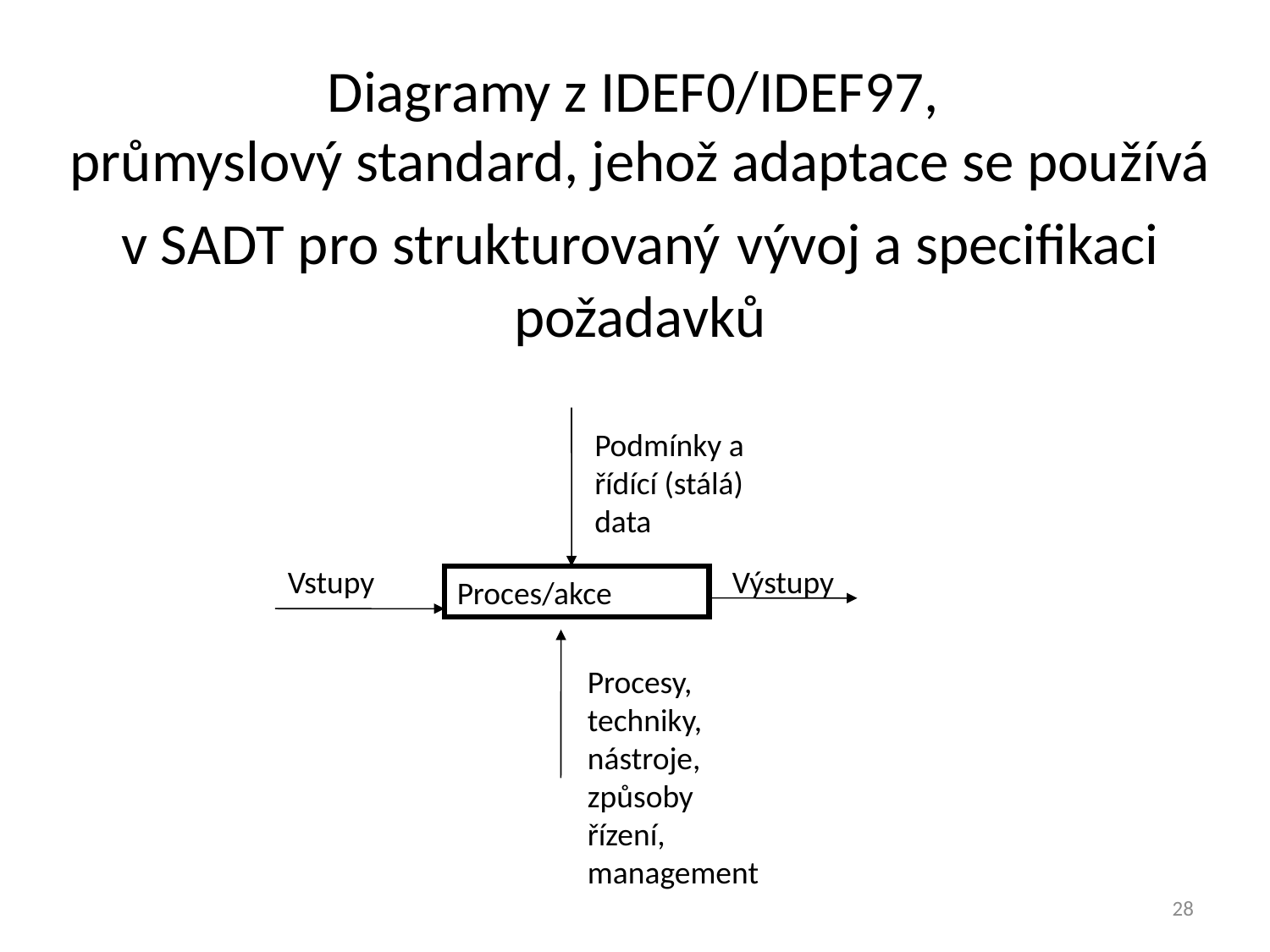

# Diagramy z IDEF0/IDEF97, průmyslový standard, jehož adaptace se používá v SADT pro strukturovaný vývoj a specifikaci požadavků

Podmínky a  řídící (stálá) data
Vstupy
Výstupy
Proces/akce

Procesy, techniky, nástroje, způsoby řízení, management
28